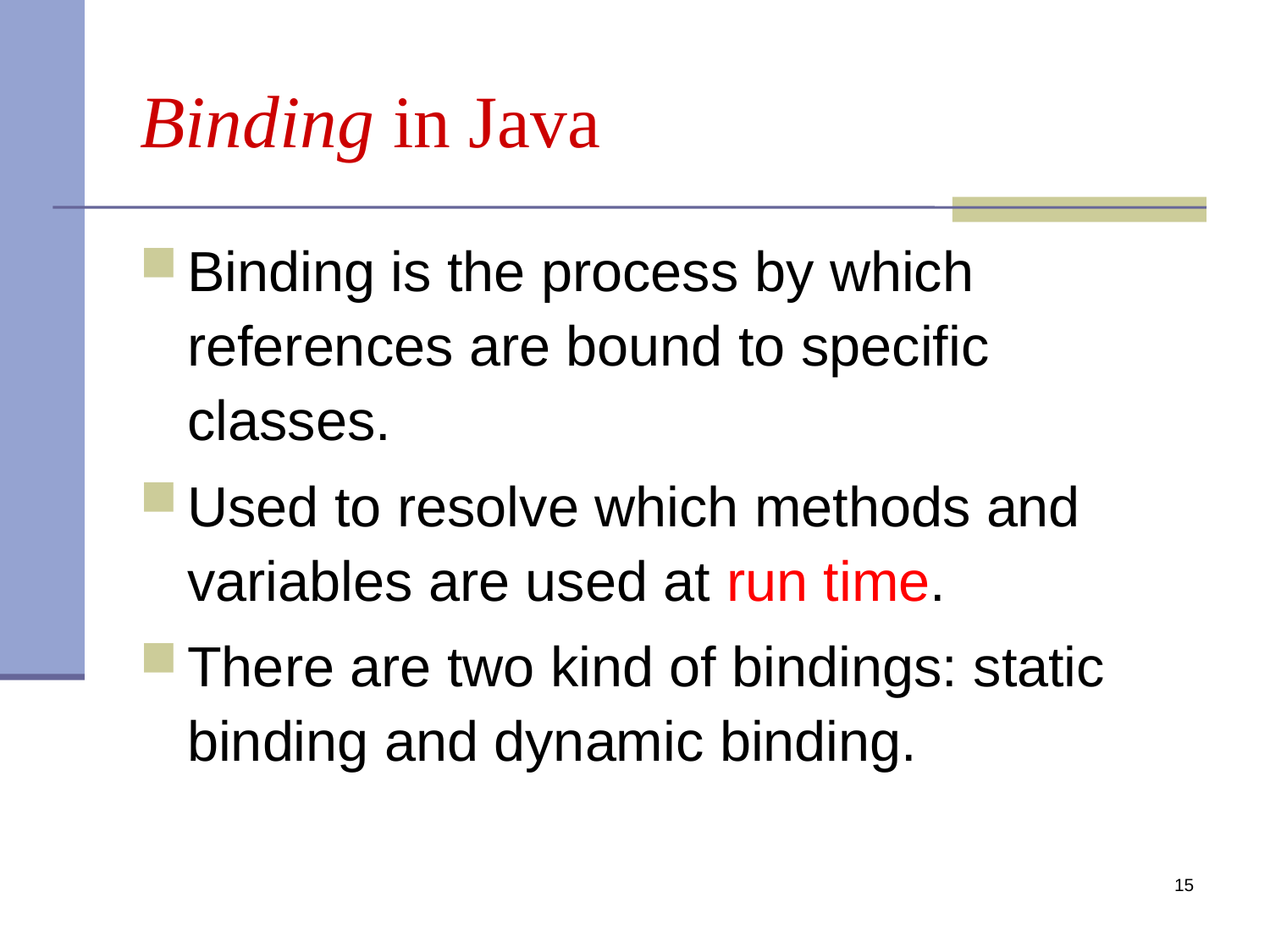

# Binding in Java
Binding is the process by which references are bound to specific classes.
Used to resolve which methods and variables are used at run time.
There are two kind of bindings: static binding and dynamic binding.

15